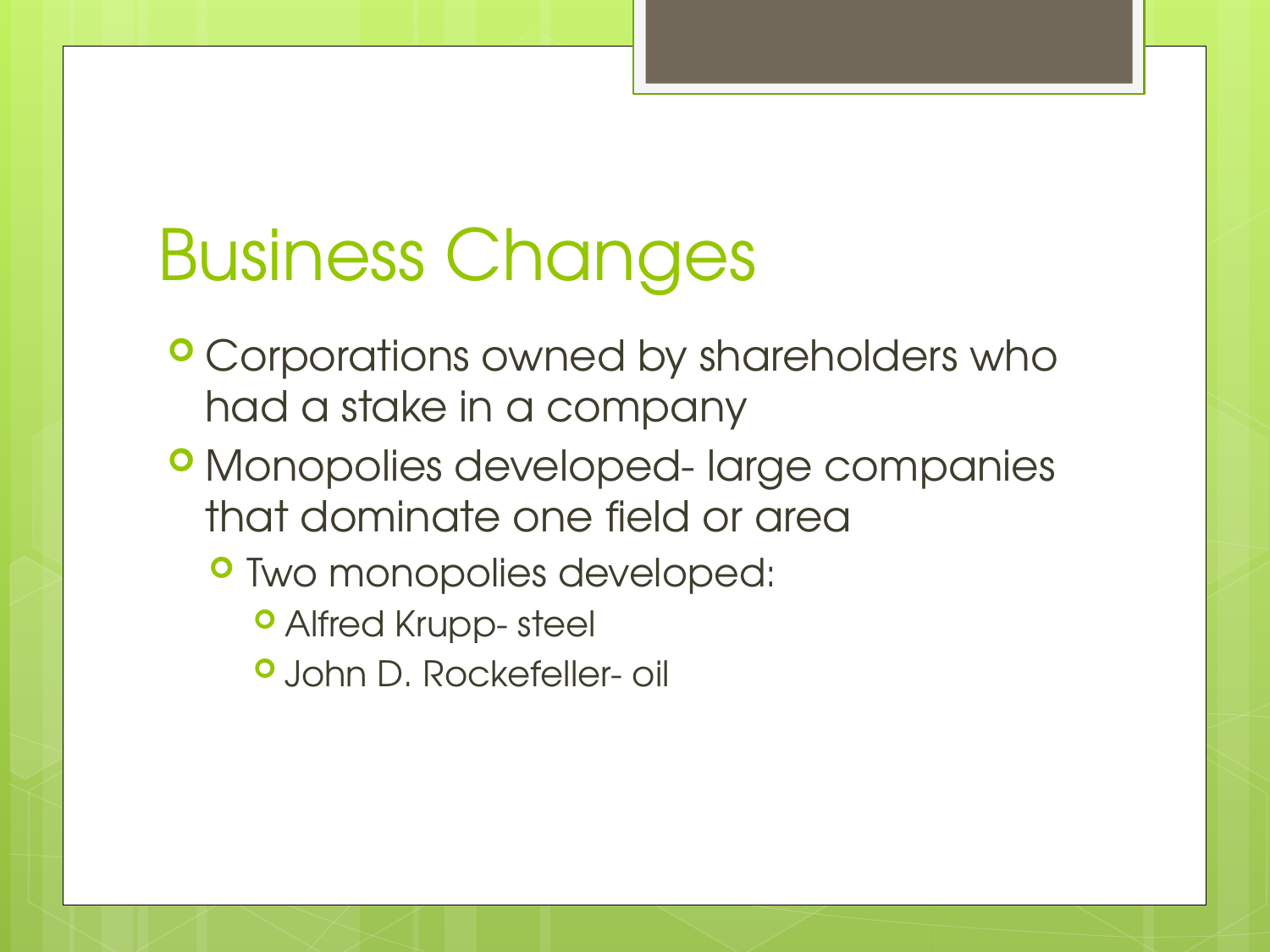

# Business Changes
Corporations owned by shareholders who had a stake in a company
Monopolies developed- large companies that dominate one field or area
Two monopolies developed:
Alfred Krupp- steel
John D. Rockefeller- oil